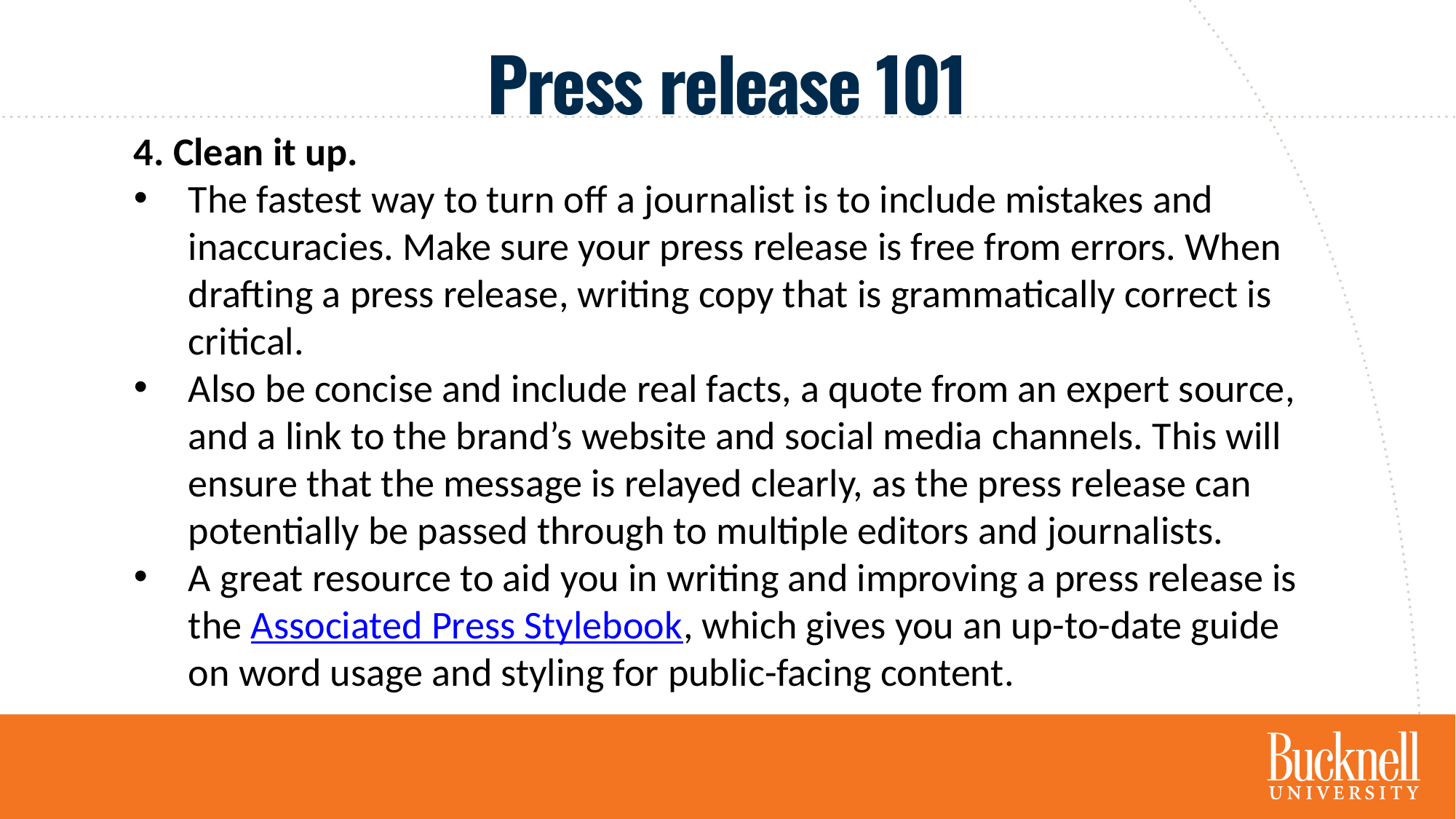

Press release 101
4. Clean it up.
The fastest way to turn off a journalist is to include mistakes and inaccuracies. Make sure your press release is free from errors. When drafting a press release, writing copy that is grammatically correct is critical.
Also be concise and include real facts, a quote from an expert source, and a link to the brand’s website and social media channels. This will ensure that the message is relayed clearly, as the press release can potentially be passed through to multiple editors and journalists.
A great resource to aid you in writing and improving a press release is the Associated Press Stylebook, which gives you an up-to-date guide on word usage and styling for public-facing content.